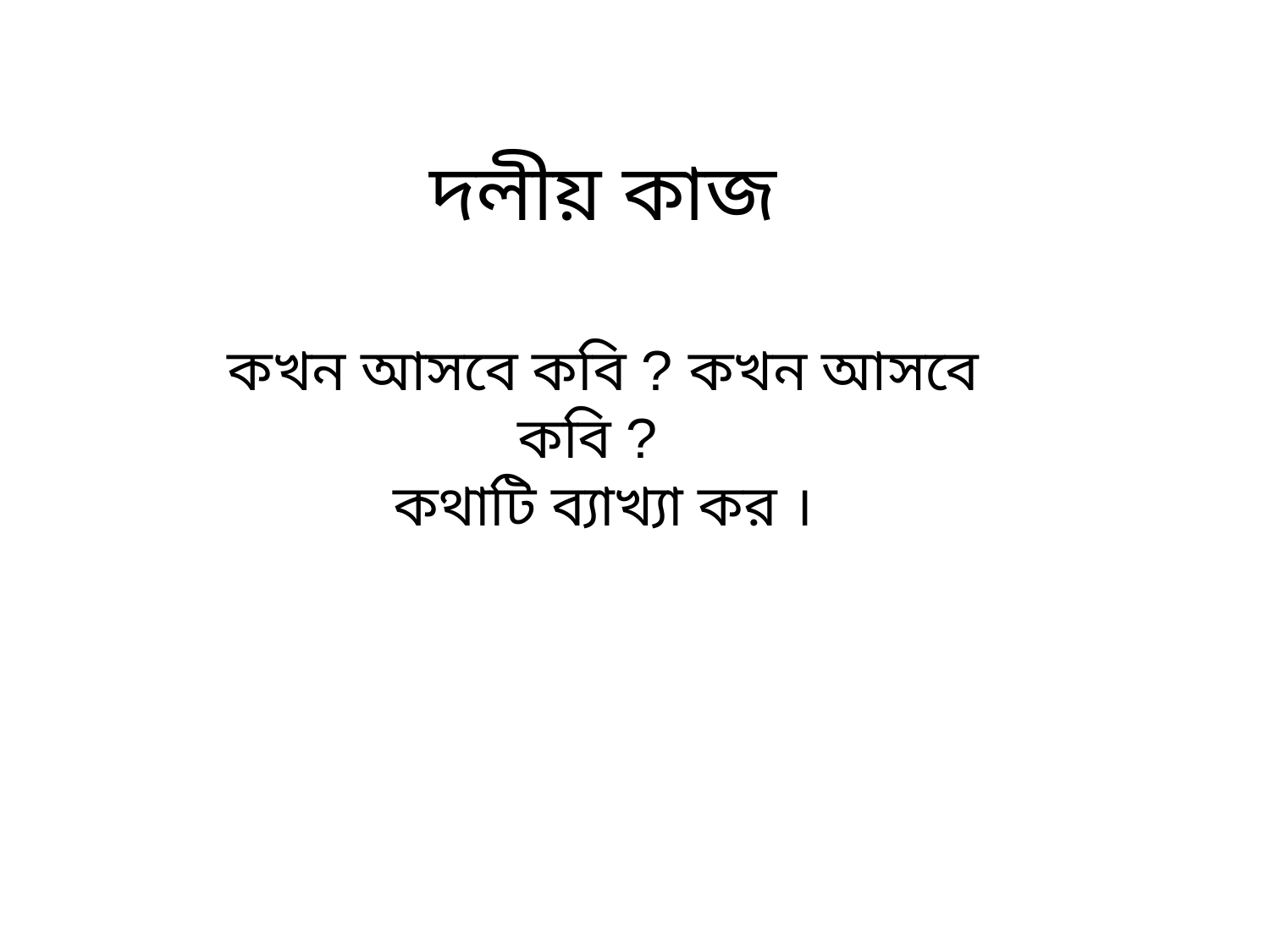

দলীয় কাজ

কখন আসবে কবি ? কখন আসবে কবি ?
কথাটি ব্যাখ্যা কর ।